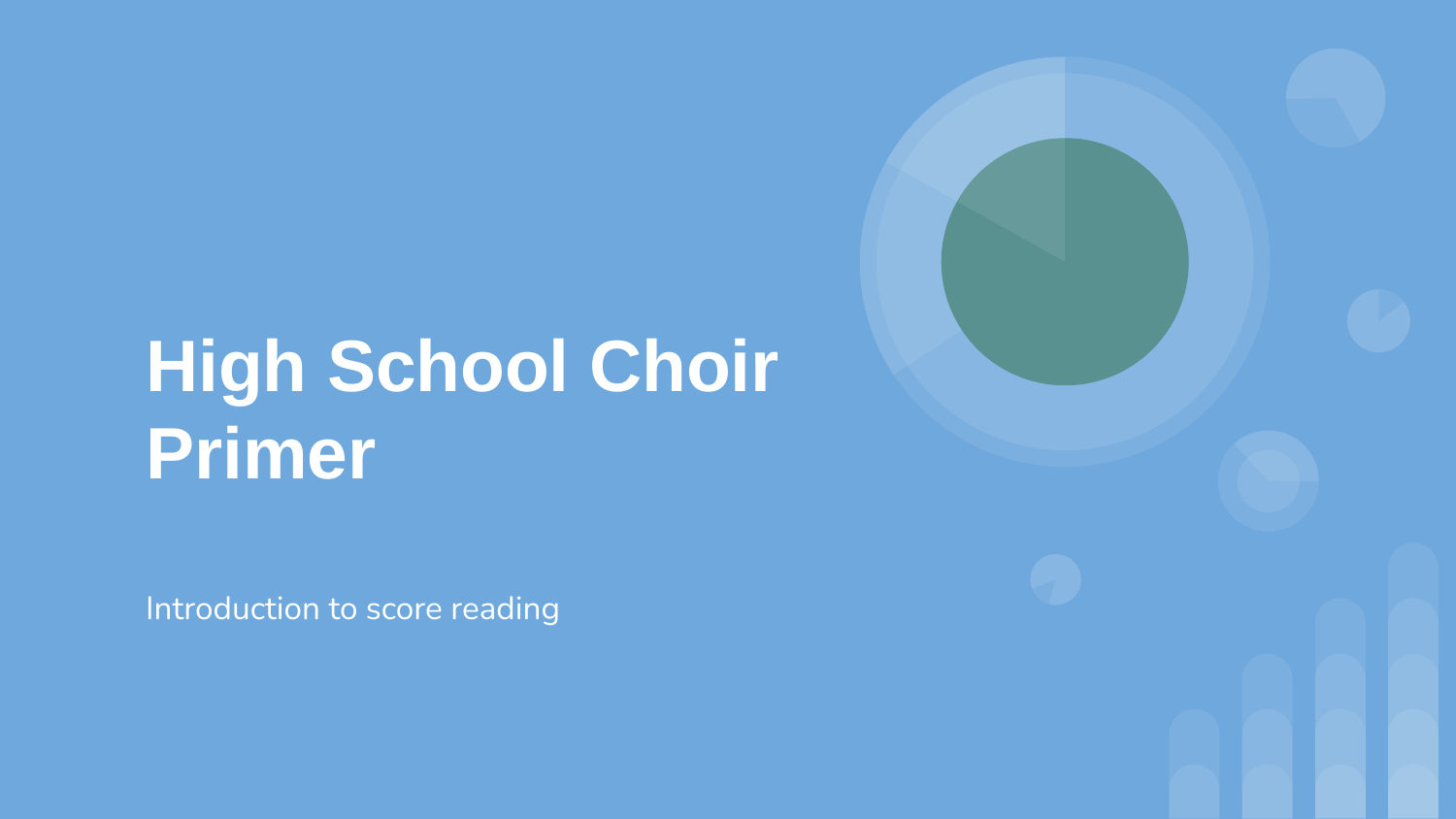

# High School Choir Primer
Introduction to score reading